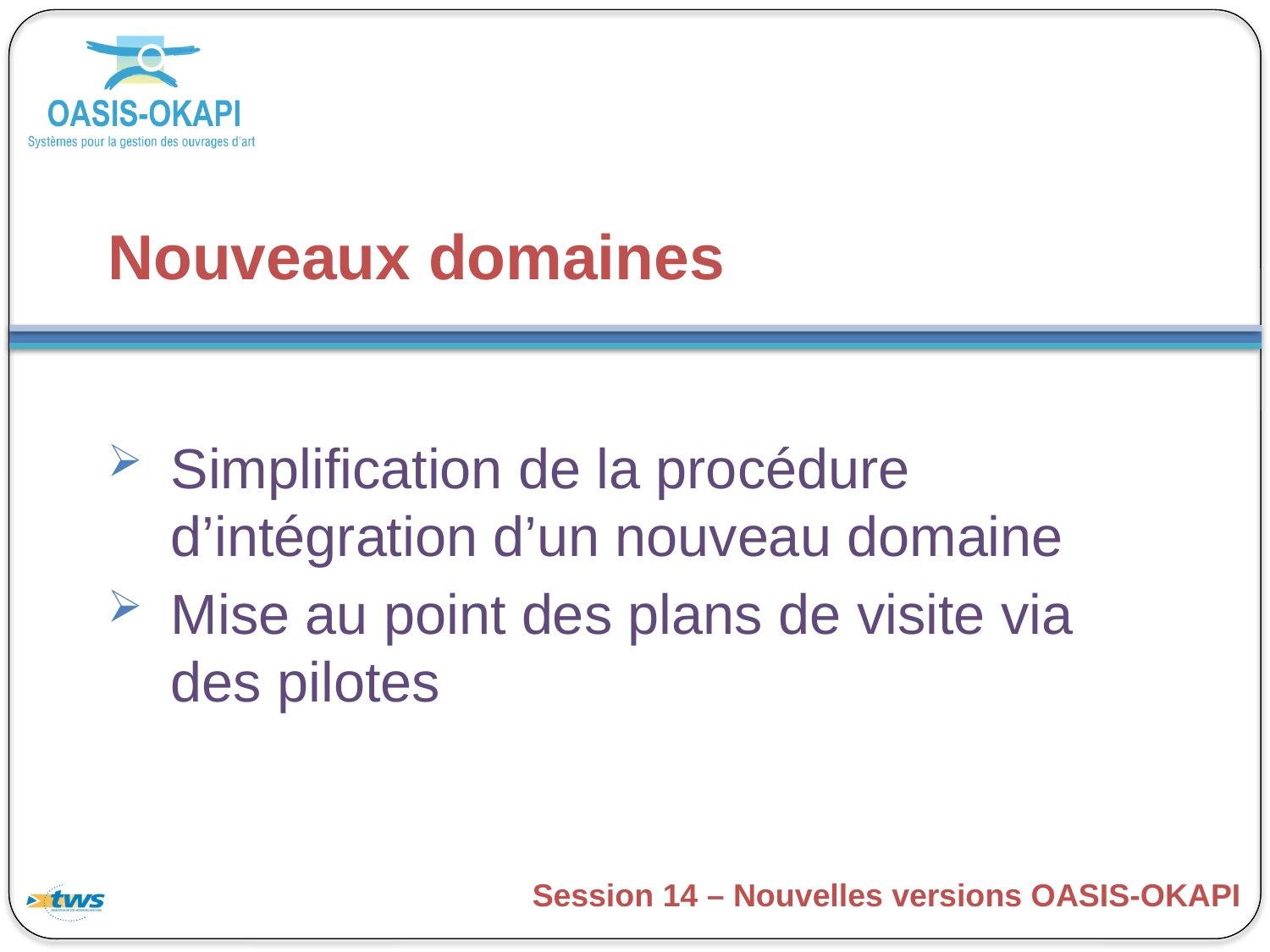

# Nouveaux domaines
Simplification de la procédure d’intégration d’un nouveau domaine
Mise au point des plans de visite via des pilotes

Session 14 – Nouvelles versions OASIS-OKAPI